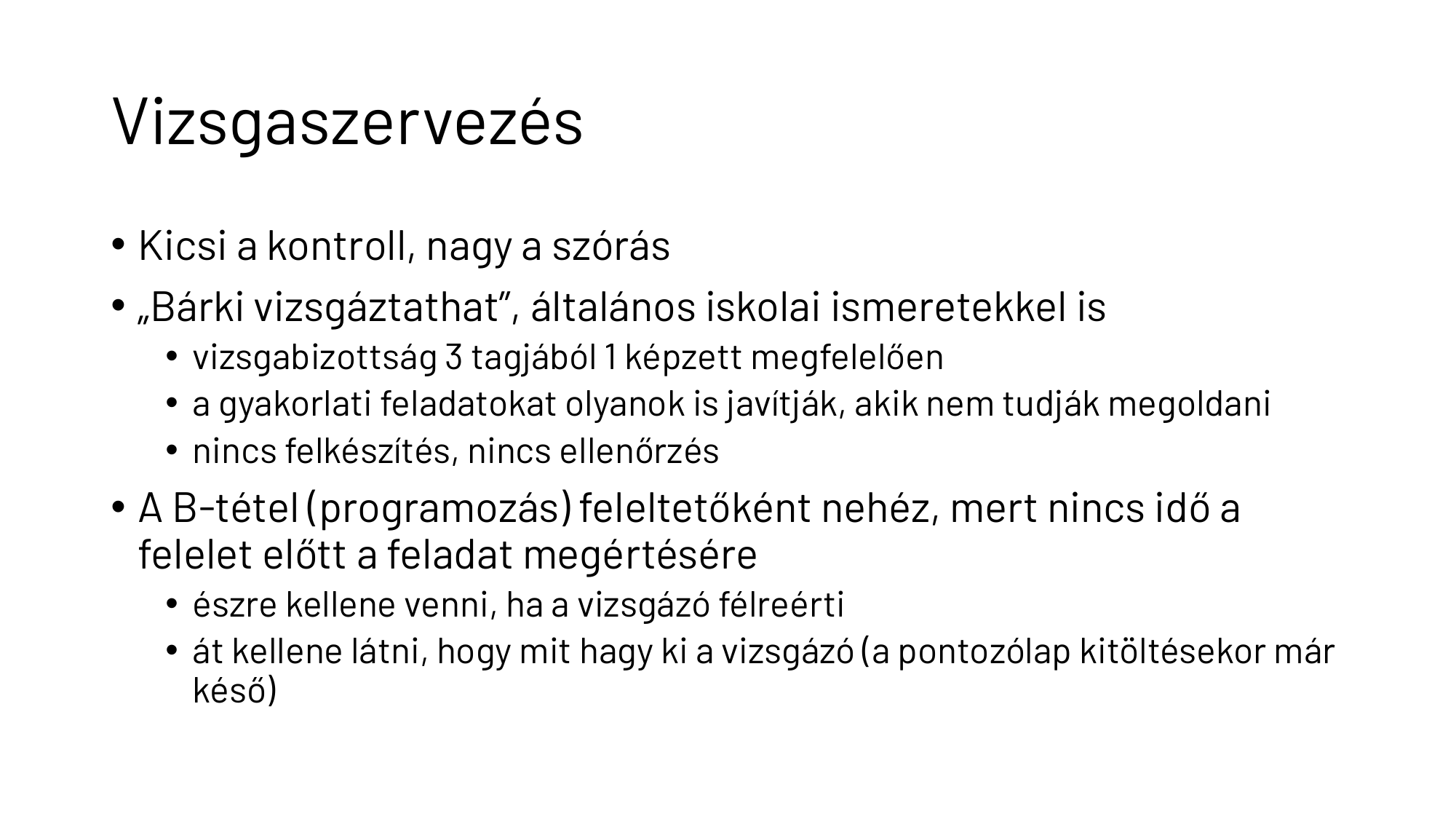

# Vizsgaszervezés
Kicsi a kontroll, nagy a szórás
„Bárki vizsgáztathat”, általános iskolai ismeretekkel is
vizsgabizottság 3 tagjából 1 képzett megfelelően
a gyakorlati feladatokat olyanok is javítják, akik nem tudják megoldani
nincs felkészítés, nincs ellenőrzés
A B-tétel (programozás) feleltetőként nehéz, mert nincs idő a felelet előtt a feladat megértésére
észre kellene venni, ha a vizsgázó félreérti
át kellene látni, hogy mit hagy ki a vizsgázó (a pontozólap kitöltésekor már késő)